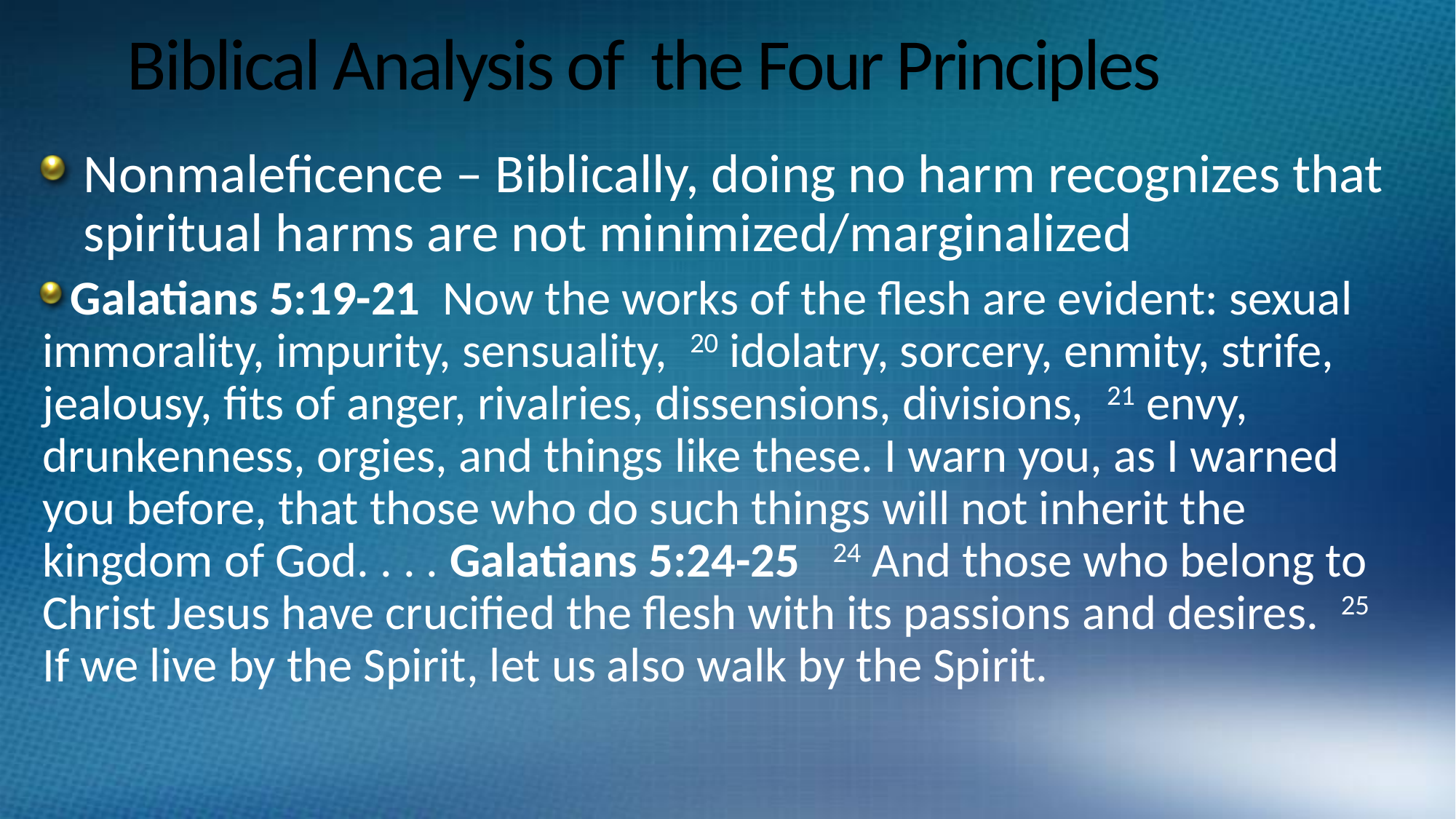

# Biblical Analysis of  the Four Principles
Nonmaleficence – Biblically, doing no harm recognizes that spiritual harms are not minimized/marginalized
Galatians 5:19-21  Now the works of the flesh are evident: sexual immorality, impurity, sensuality,  20 idolatry, sorcery, enmity, strife, jealousy, fits of anger, rivalries, dissensions, divisions,  21 envy, drunkenness, orgies, and things like these. I warn you, as I warned you before, that those who do such things will not inherit the kingdom of God. . . . Galatians 5:24-25   24 And those who belong to Christ Jesus have crucified the flesh with its passions and desires.  25 If we live by the Spirit, let us also walk by the Spirit.